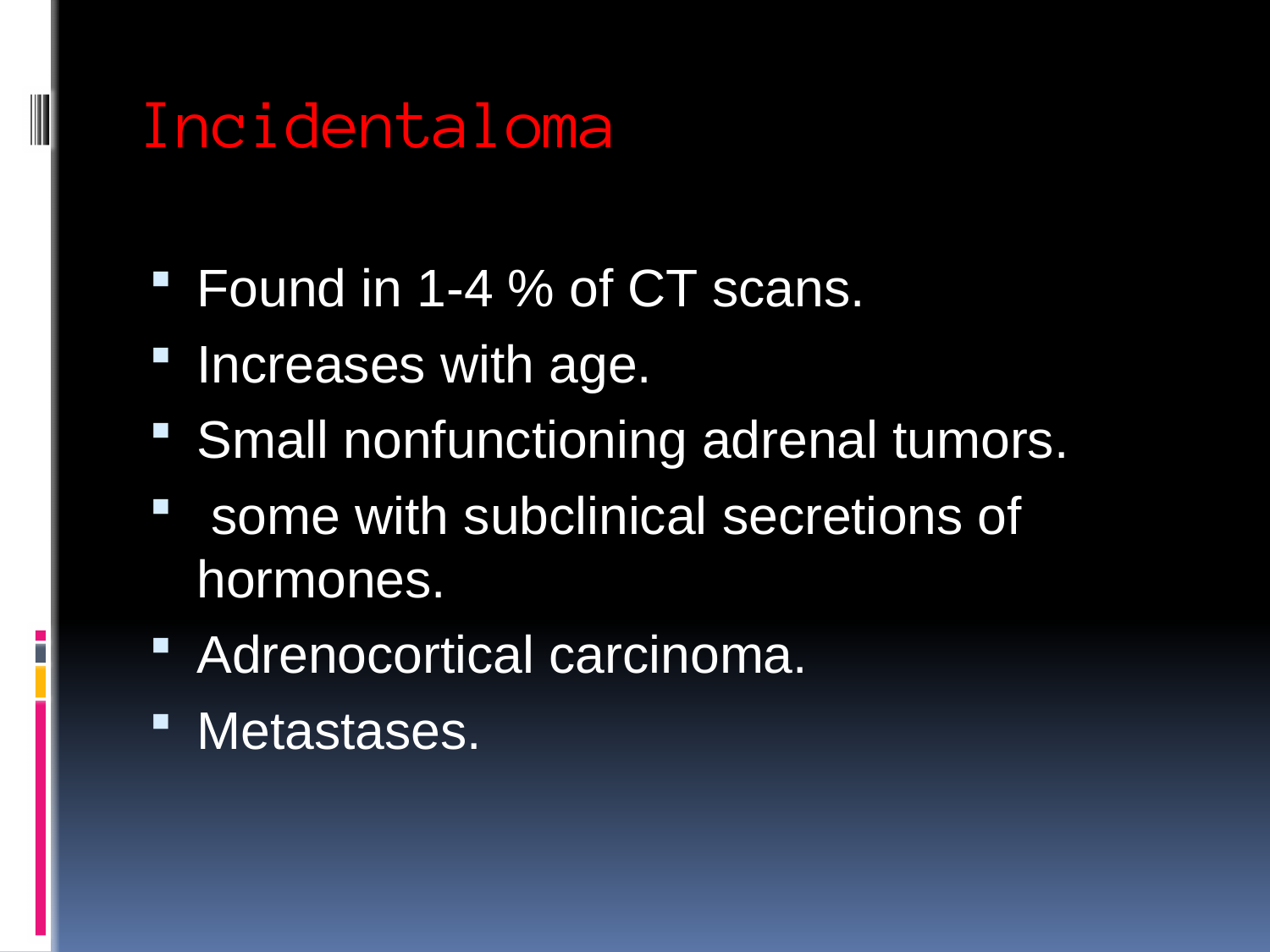

# Incidentaloma
Found in 1-4 % of CT scans.
Increases with age.
Small nonfunctioning adrenal tumors.
 some with subclinical secretions of hormones.
Adrenocortical carcinoma.
Metastases.